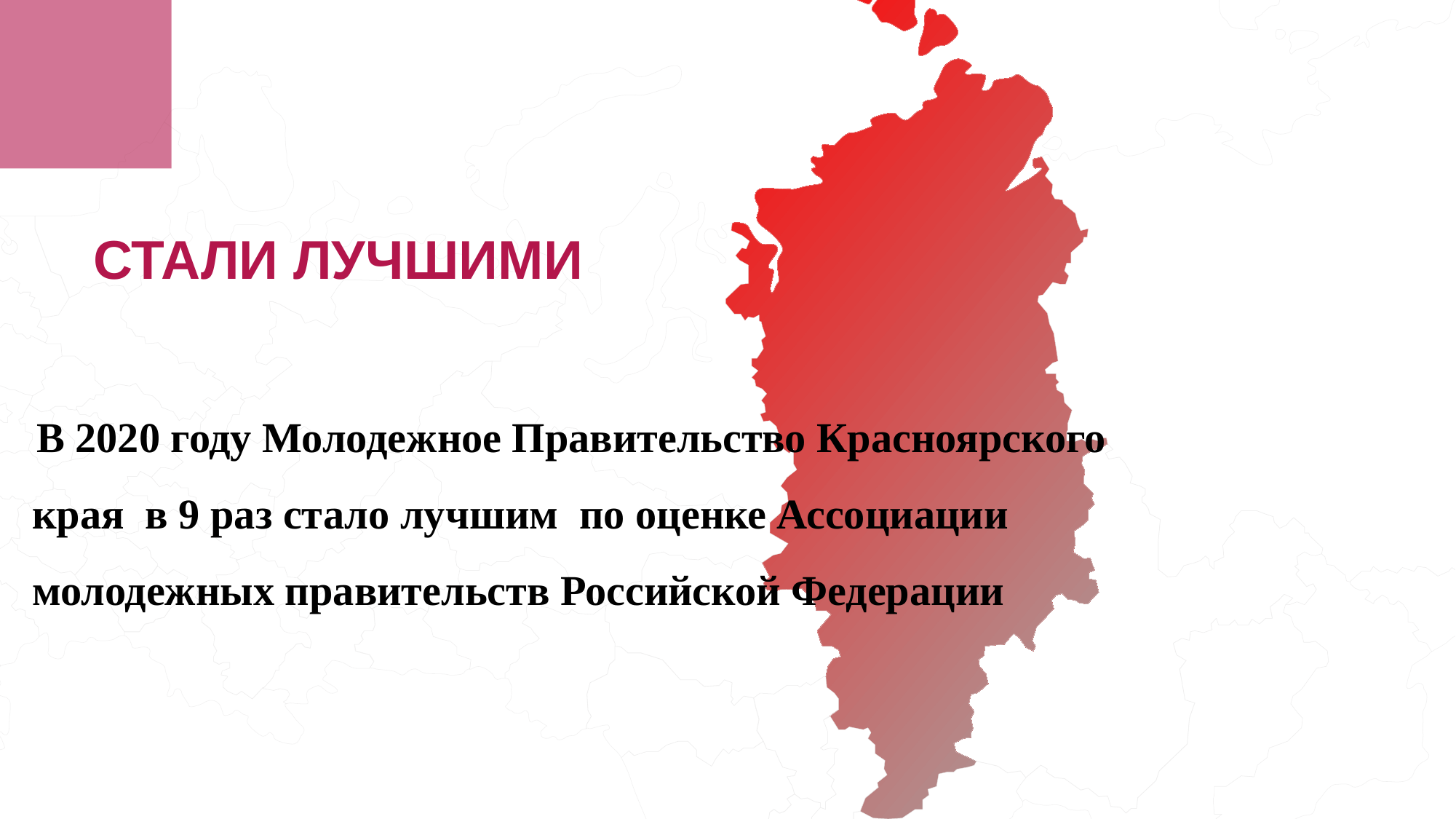

СТАЛИ ЛУЧШИМИ
   В 2020 году Молодежное Правительство Красноярского края  в 9 раз стало лучшим  по оценке Ассоциации молодежных правительств Российской Федерации